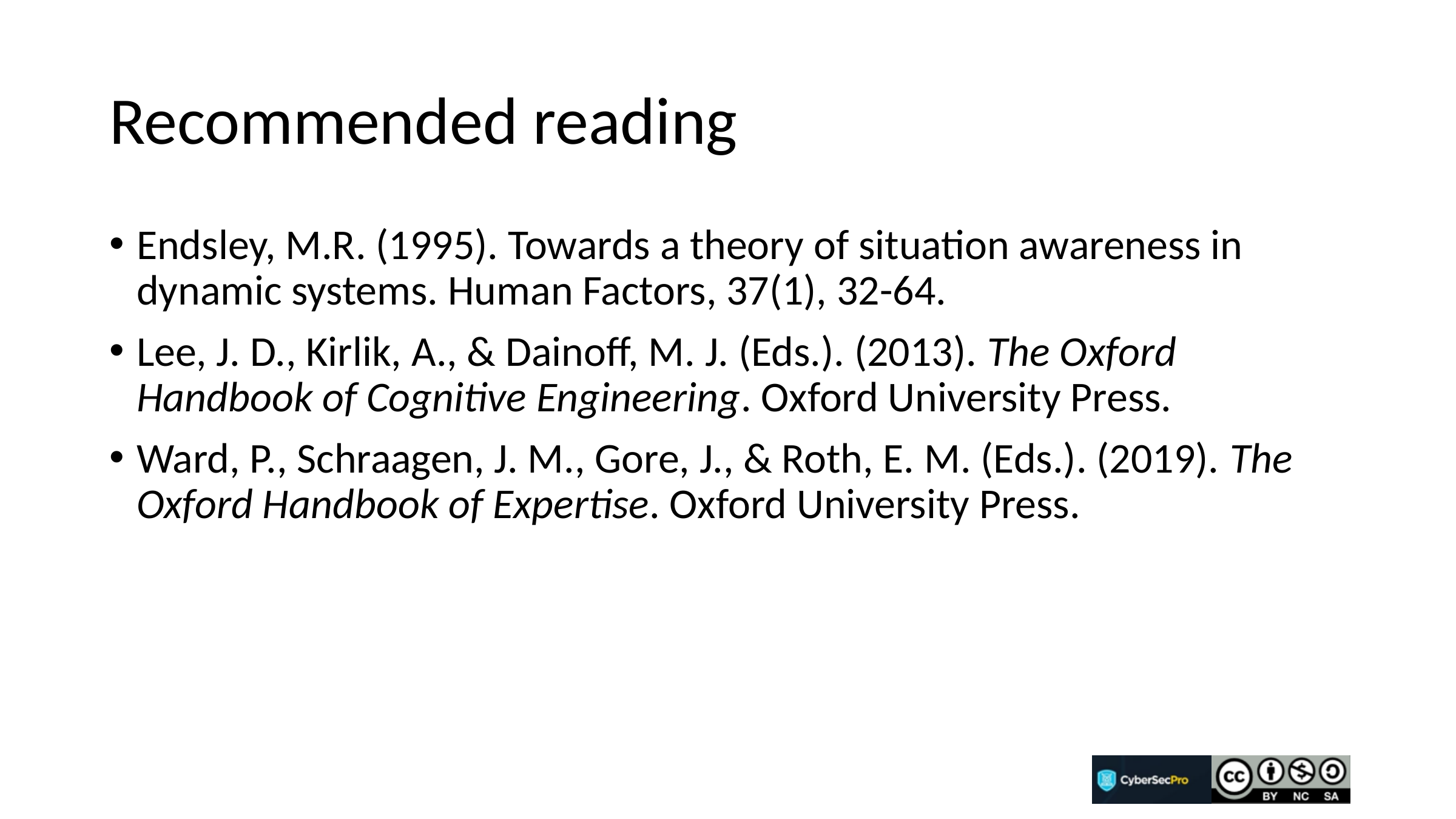

# Recommended reading
Endsley, M.R. (1995). Towards a theory of situation awareness in dynamic systems. Human Factors, 37(1), 32-64.
Lee, J. D., Kirlik, A., & Dainoff, M. J. (Eds.). (2013). The Oxford Handbook of Cognitive Engineering. Oxford University Press.
Ward, P., Schraagen, J. M., Gore, J., & Roth, E. M. (Eds.). (2019). The Oxford Handbook of Expertise. Oxford University Press.